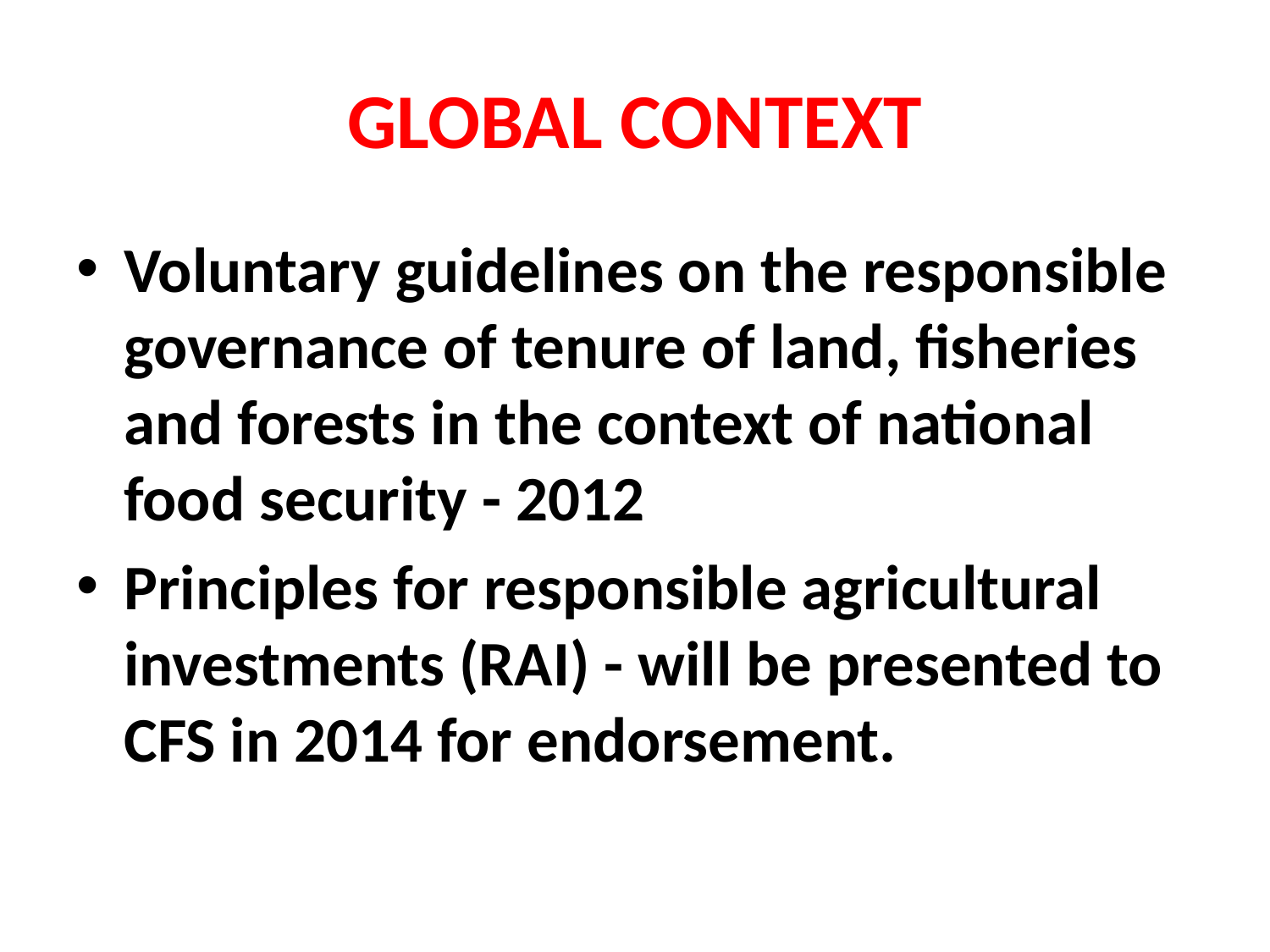

# GLOBAL CONTEXT
Voluntary guidelines on the responsible governance of tenure of land, fisheries and forests in the context of national food security - 2012
Principles for responsible agricultural investments (RAI) - will be presented to CFS in 2014 for endorsement.